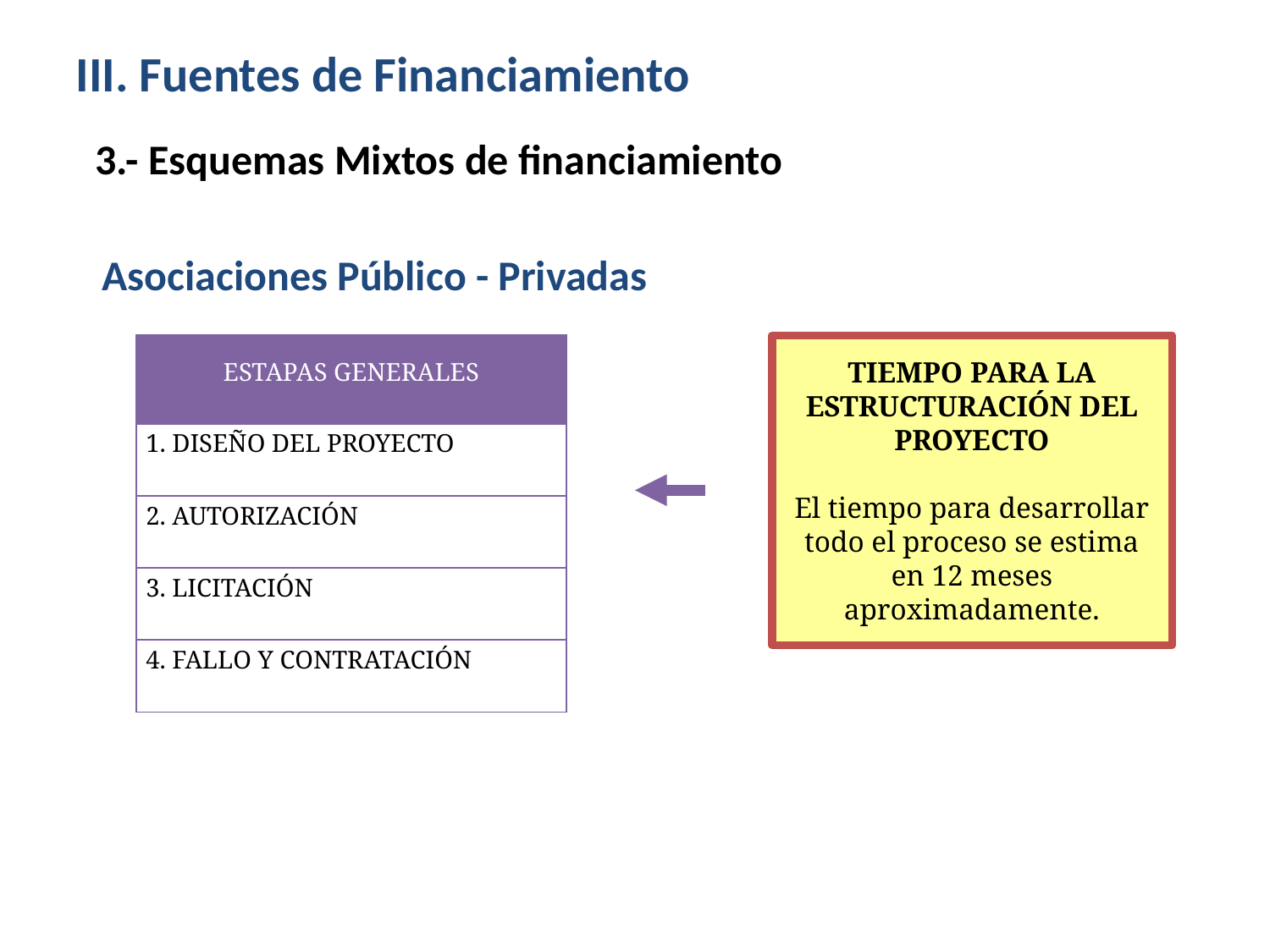

III. Fuentes de Financiamiento
3.- Esquemas Mixtos de financiamiento
Asociaciones Público - Privadas
| ESTAPAS GENERALES |
| --- |
| 1. DISEÑO DEL PROYECTO |
| 2. AUTORIZACIÓN |
| 3. LICITACIÓN |
| 4. FALLO Y CONTRATACIÓN |
TIEMPO PARA LA ESTRUCTURACIÓN DEL PROYECTO

El tiempo para desarrollar todo el proceso se estima en 12 meses aproximadamente.